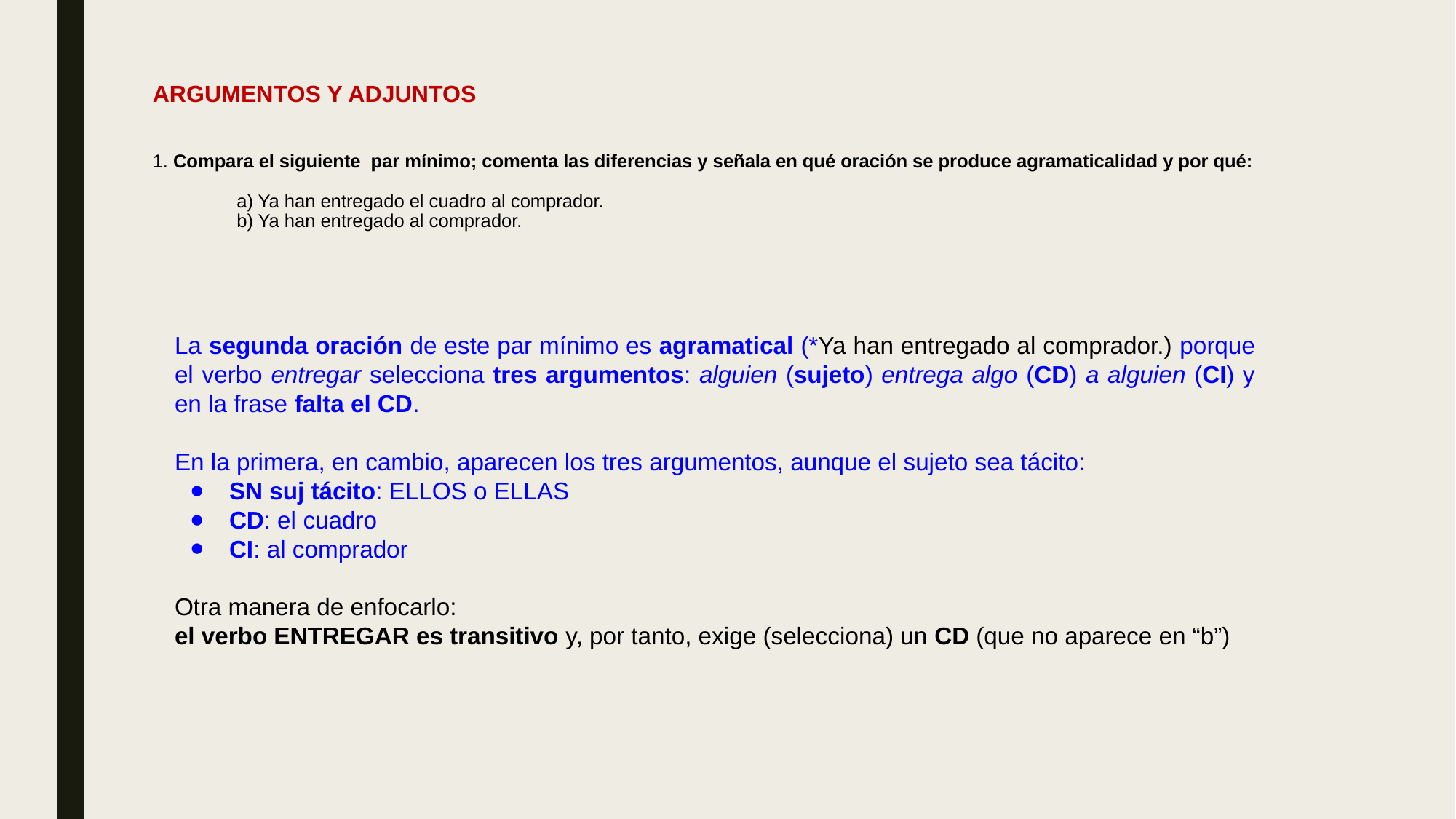

# ARGUMENTOS Y ADJUNTOS 1. Compara el siguiente  par mínimo; comenta las diferencias y señala en qué oración se produce agramaticalidad y por qué: a) Ya han entregado el cuadro al comprador. b) Ya han entregado al comprador.
La segunda oración de este par mínimo es agramatical (*Ya han entregado al comprador.) porque el verbo entregar selecciona tres argumentos: alguien (sujeto) entrega algo (CD) a alguien (CI) y en la frase falta el CD.

En la primera, en cambio, aparecen los tres argumentos, aunque el sujeto sea tácito:
SN suj tácito: ELLOS o ELLAS
CD: el cuadro
CI: al comprador

Otra manera de enfocarlo:
el verbo ENTREGAR es transitivo y, por tanto, exige (selecciona) un CD (que no aparece en “b”)